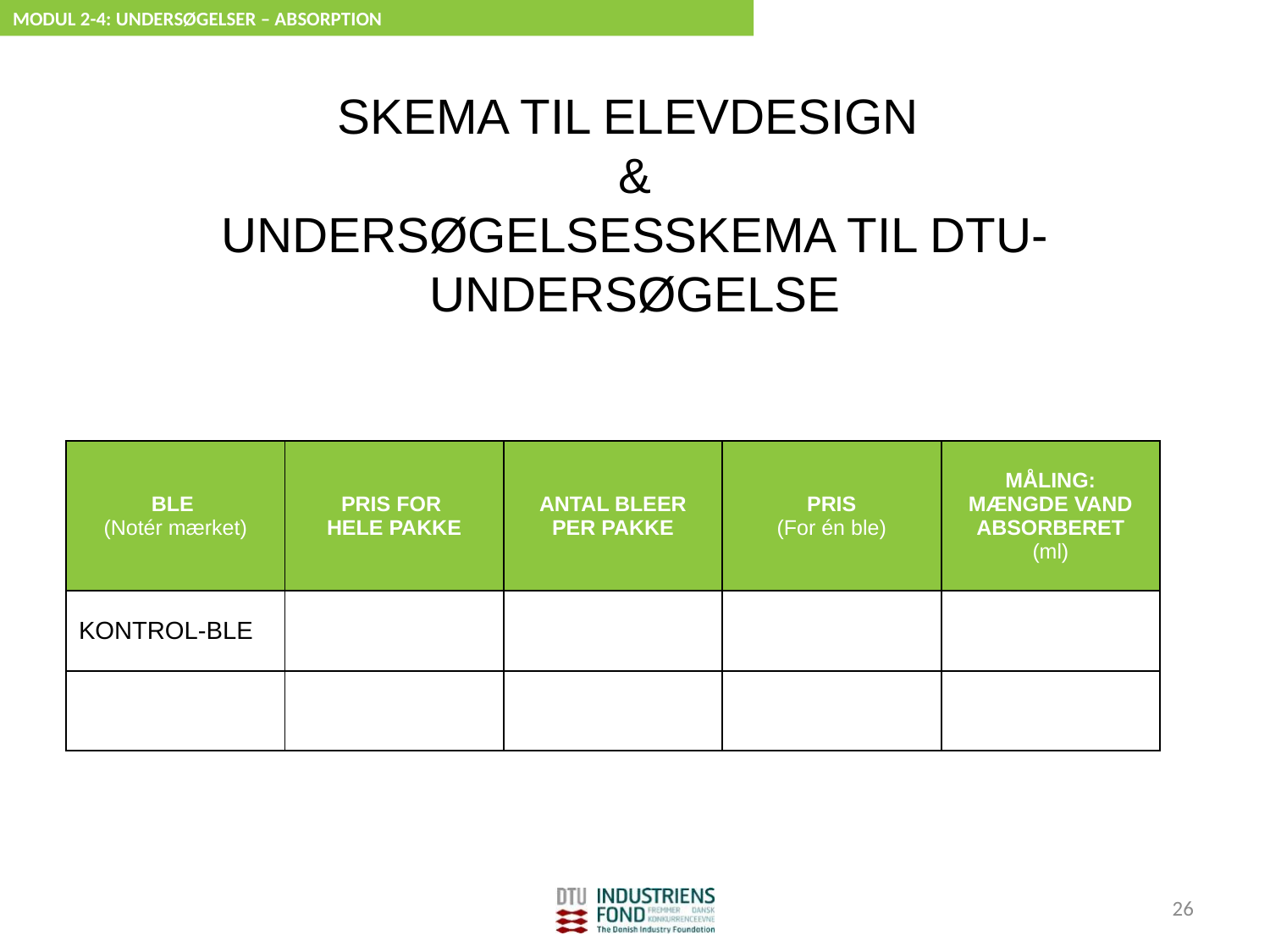

MODUL 2-4: UNDERSØGELSER – ABSORPTION
# SKEMA TIL ELEVDESIGN & UNDERSØGELSESSKEMA TIL DTU-UNDERSØGELSE
| BLE (Notér mærket) | PRIS FOR HELE PAKKE | ANTAL BLEER PER PAKKE | PRIS (For én ble) | MÅLING: MÆNGDE VAND ABSORBERET (ml) |
| --- | --- | --- | --- | --- |
| KONTROL-BLE |  |  |  |  |
|  |  |  |  |  |
26